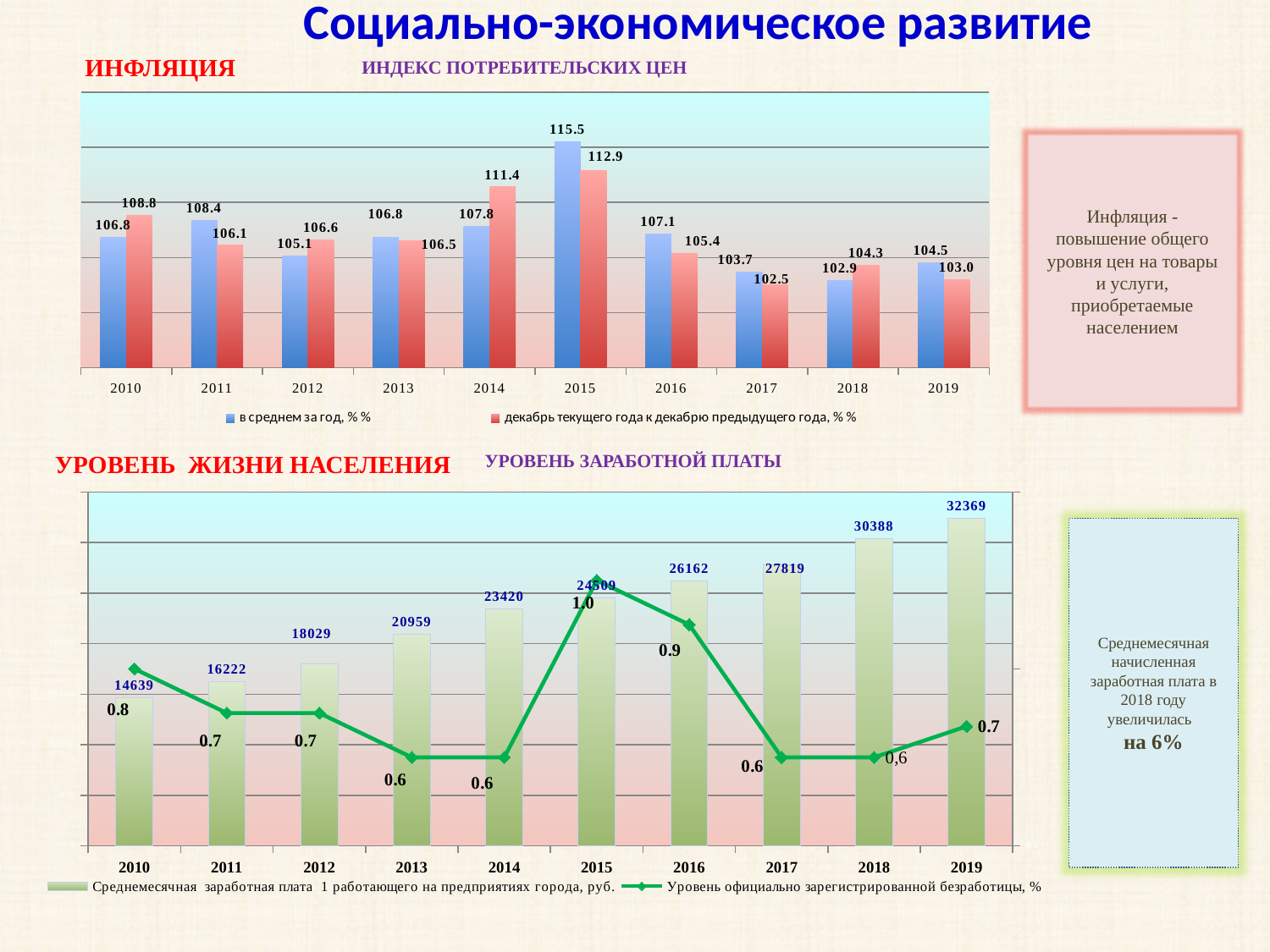

Социально-экономическое развитие
ИНФЛЯЦИЯ
Индекс потребительских цен

### Chart

| Category | в среднем за год, % % | декабрь текущего года к декабрю предыдущего года, % % |
|---|---|---|
| 2010 | 106.8 | 108.8 |
| 2011 | 108.4 | 106.1 |
| 2012 | 105.1 | 106.6 |
| 2013 | 106.8 | 106.5 |
| 2014 | 107.8 | 111.4 |
| 2015 | 115.5 | 112.9 |
| 2016 | 107.1 | 105.4 |
| 2017 | 103.7 | 102.5 |
| 2018 | 102.9 | 104.3 |
| 2019 | 104.5 | 103.0 |
Инфляция -
повышение общего уровня цен на товары
и услуги, приобретаемые населением
уровень  жизни населения
Уровень заработной платы

### Chart

| Category | Среднемесячная  заработная плата  1 работающего на предприятиях города, руб. | Уровень официально зарегистрированной безработицы, % |
|---|---|---|
| 2010 | 14639.0 | 0.8 |
| 2011 | 16222.0 | 0.7 |
| 2012 | 18029.0 | 0.7 |
| 2013 | 20959.0 | 0.6 |
| 2014 | 23420.0 | 0.6 |
| 2015 | 24509.0 | 1.0 |
| 2016 | 26162.0 | 0.9 |
| 2017 | 27819.0 | 0.6 |
| 2018 | 30388.0 | 0.6 |
| 2019 | 32369.0 | 0.67 |
Среднемесячная начисленная заработная плата в 2018 году увеличилась
на 6%